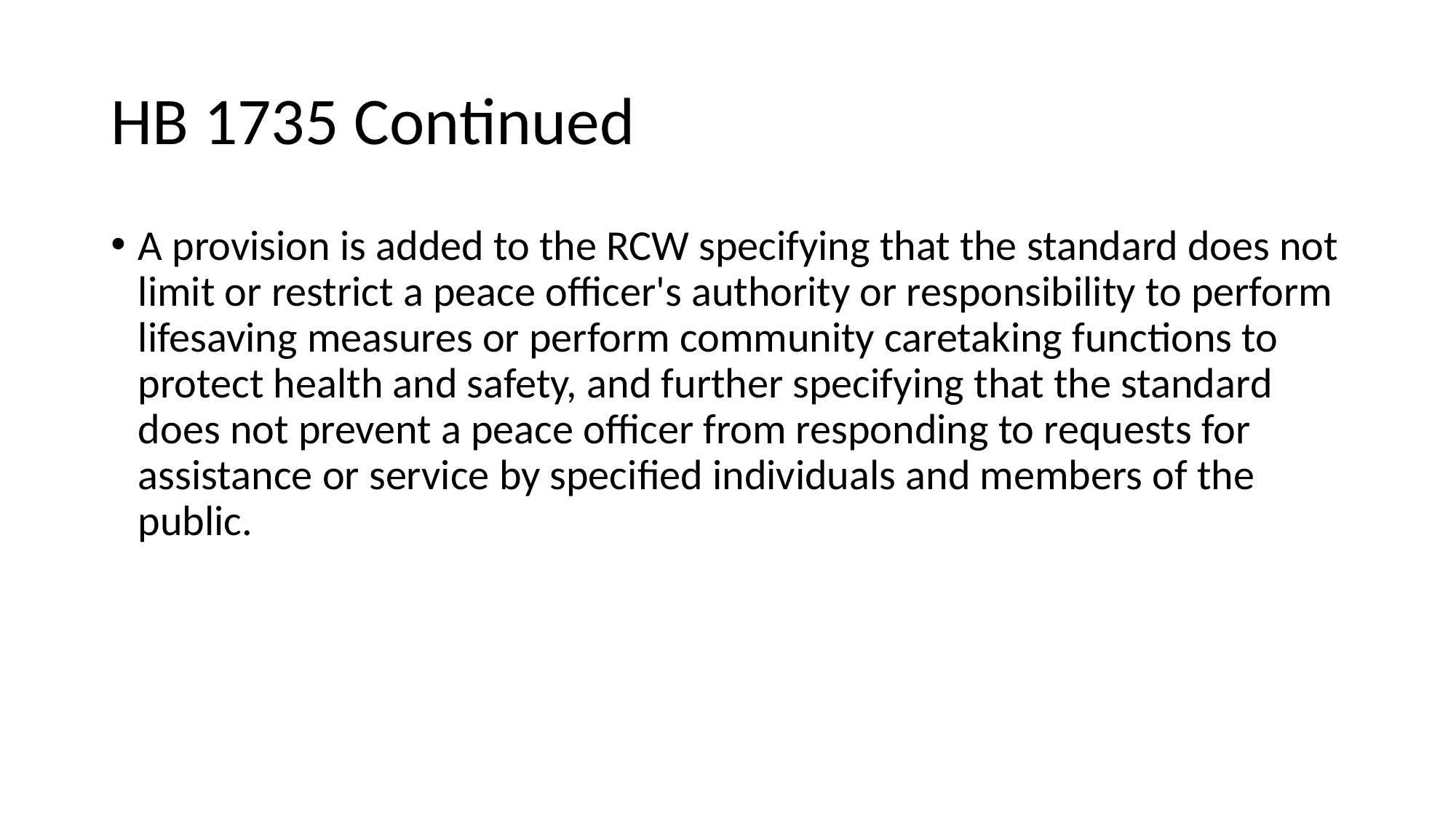

# HB 1735 Continued
A provision is added to the RCW specifying that the standard does not limit or restrict a peace officer's authority or responsibility to perform lifesaving measures or perform community caretaking functions to protect health and safety, and further specifying that the standard does not prevent a peace officer from responding to requests for assistance or service by specified individuals and members of the public.